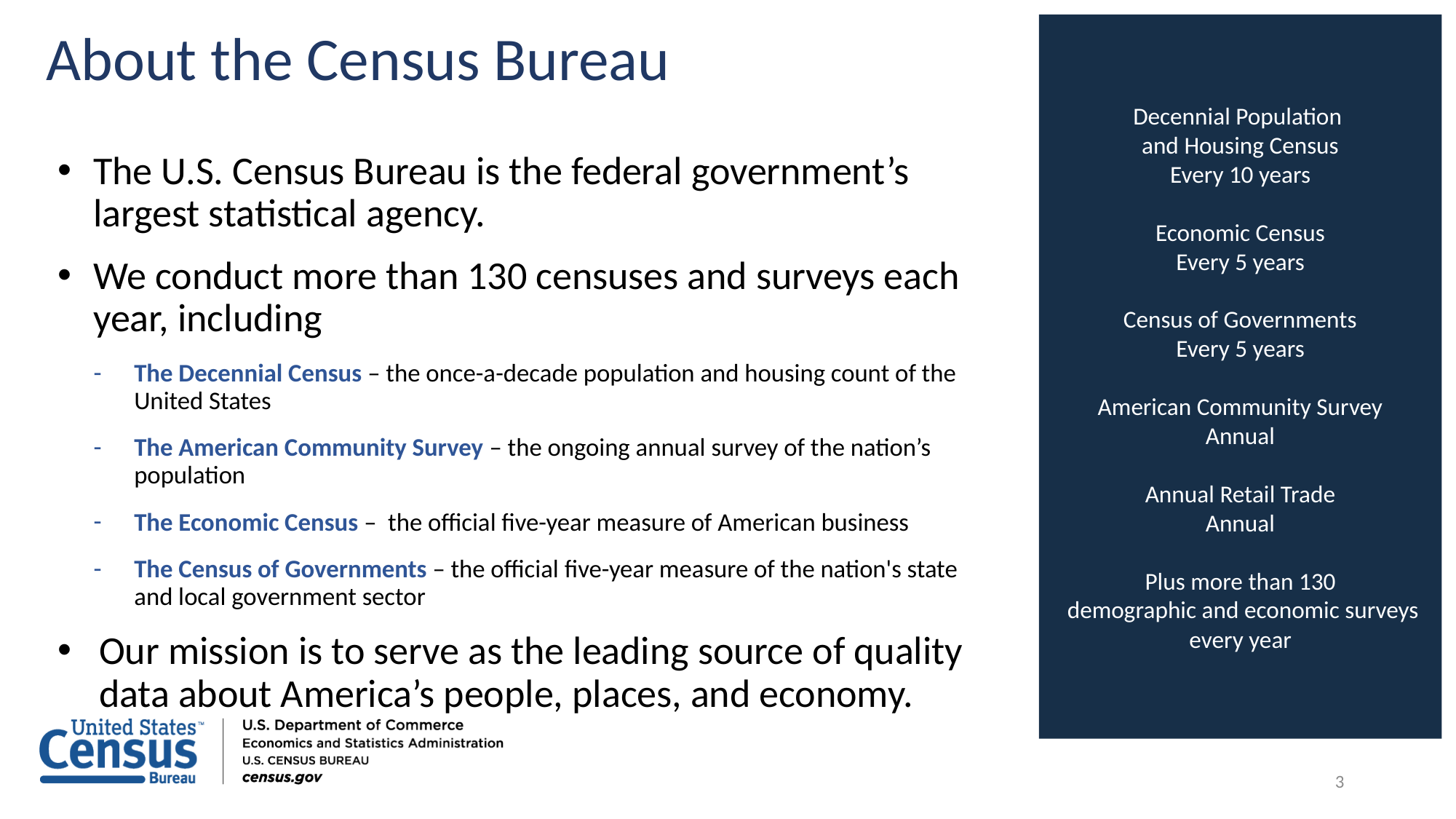

About the Census Bureau
Decennial Population
and Housing Census
Every 10 years

Economic Census
Every 5 years

Census of Governments
Every 5 years

American Community Survey
Annual

Annual Retail Trade
Annual

Plus more than 130
 demographic and economic surveys every year
The U.S. Census Bureau is the federal government’s largest statistical agency.
We conduct more than 130 censuses and surveys each year, including
The Decennial Census – the once-a-decade population and housing count of the United States
The American Community Survey – the ongoing annual survey of the nation’s population
The Economic Census –  the official five-year measure of American business
The Census of Governments – the official five-year measure of the nation's state and local government sector
Our mission is to serve as the leading source of quality data about America’s people, places, and economy.

3